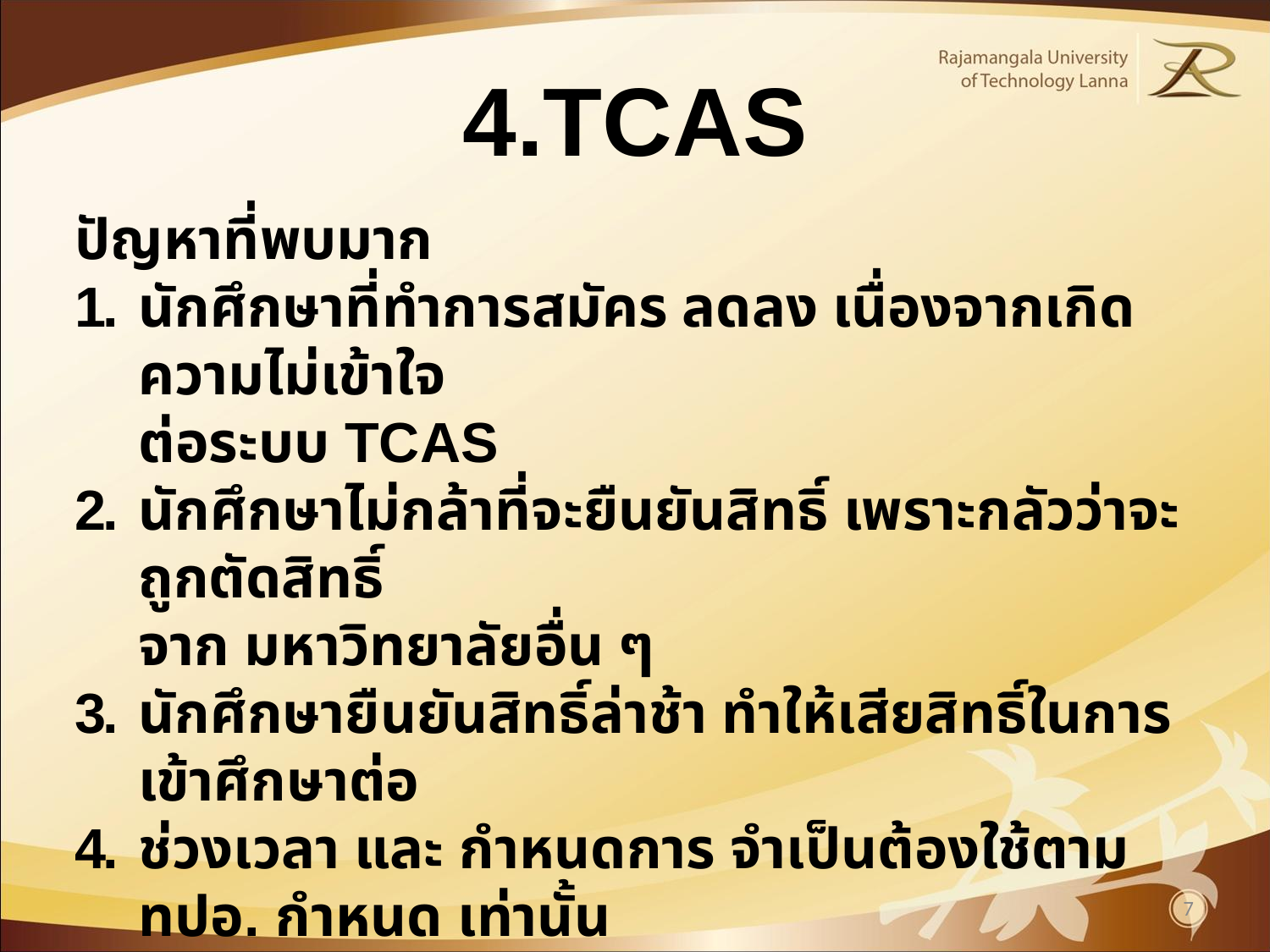

# 4.TCAS
ปัญหาที่พบมาก
นักศึกษาที่ทำการสมัคร ลดลง เนื่องจากเกิดความไม่เข้าใจ
ต่อระบบ TCAS
นักศึกษาไม่กล้าที่จะยืนยันสิทธิ์ เพราะกลัวว่าจะถูกตัดสิทธิ์
จาก มหาวิทยาลัยอื่น ๆ
นักศึกษายืนยันสิทธิ์ล่าช้า ทำให้เสียสิทธิ์ในการเข้าศึกษาต่อ
ช่วงเวลา และ กำหนดการ จำเป็นต้องใช้ตาม ทปอ. กำหนด เท่านั้น

7